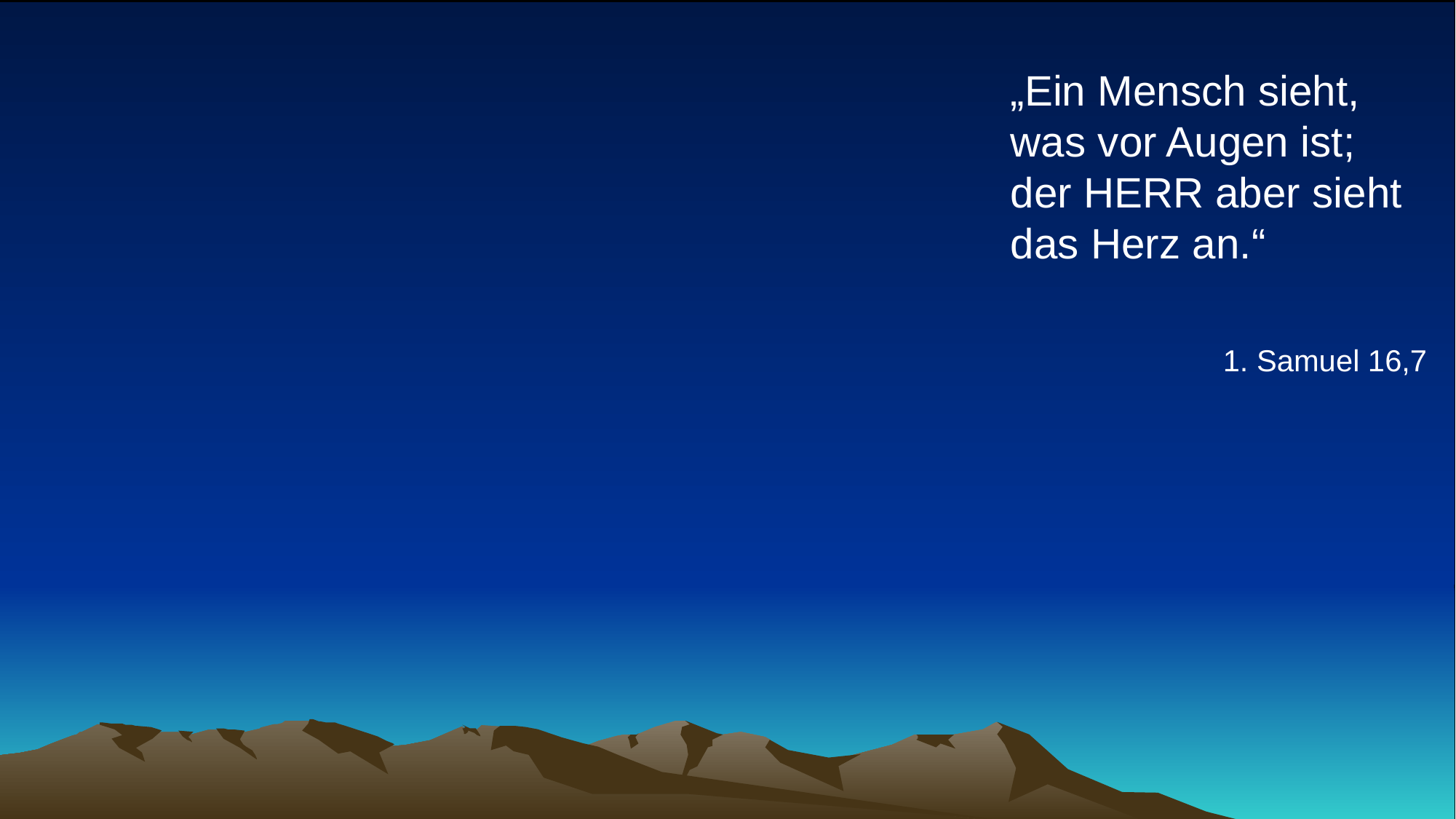

# „Ein Mensch sieht, was vor Augen ist; der HERR aber sieht das Herz an.“
1. Samuel 16,7